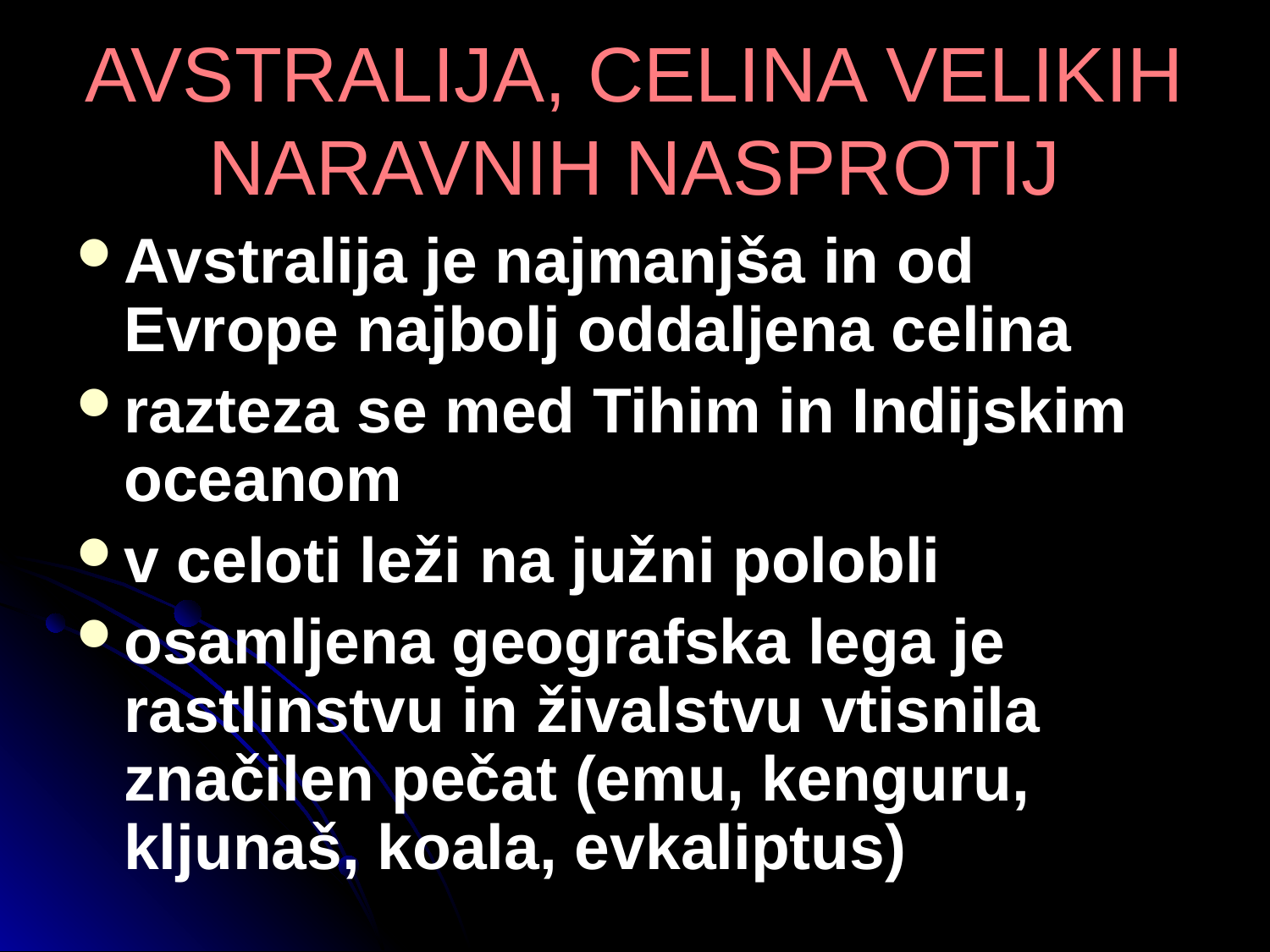

# AVSTRALIJA, CELINA VELIKIH NARAVNIH NASPROTIJ
Avstralija je najmanjša in od Evrope najbolj oddaljena celina
razteza se med Tihim in Indijskim oceanom
v celoti leži na južni polobli
osamljena geografska lega je rastlinstvu in živalstvu vtisnila značilen pečat (emu, kenguru, kljunaš, koala, evkaliptus)